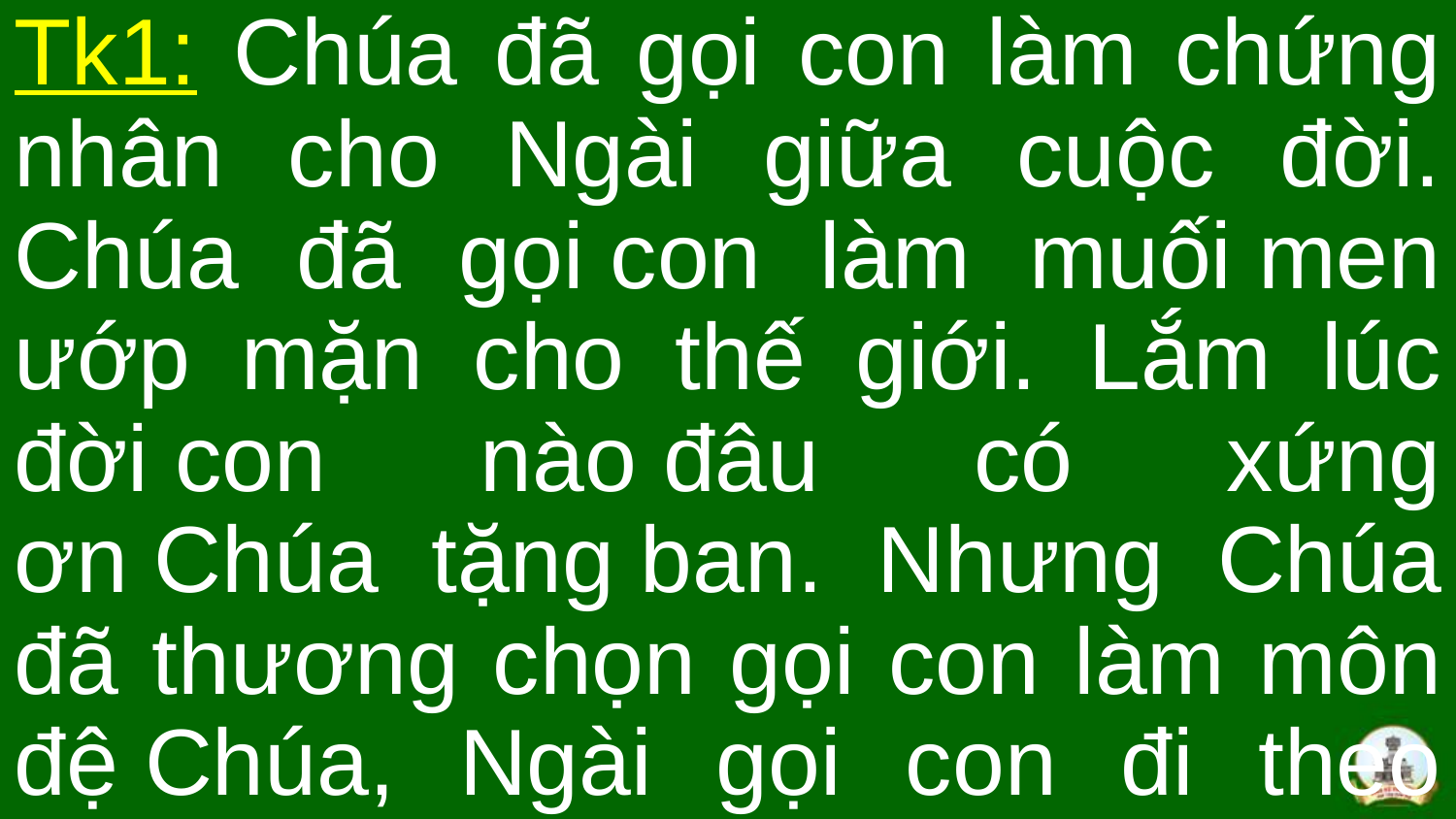

Tk1: Chúa đã gọi con làm chứng nhân cho Ngài giữa cuộc đời. Chúa đã gọi con làm muối men ướp mặn cho thế giới. Lắm lúc đời con nào đâu có xứng ơn Chúa tặng ban. Nhưng Chúa đã thương chọn gọi con làm môn đệ Chúa, Ngài gọi con đi theo bước Ngài.